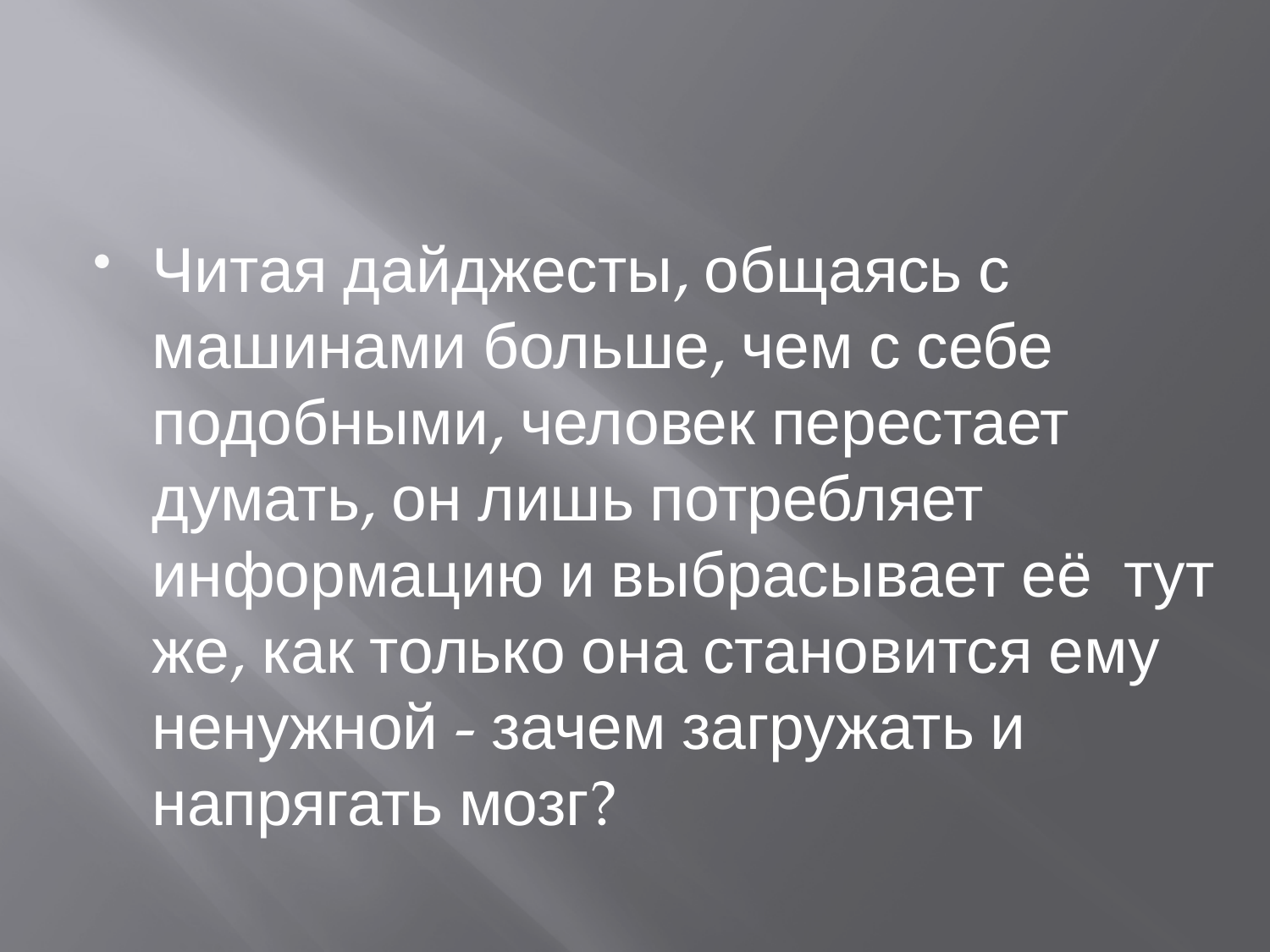

#
Читая дайджесты, общаясь с машинами больше, чем с себе подобными, человек перестает думать, он лишь потребляет информацию и выбрасывает её  тут же, как только она становится ему ненужной - зачем загружать и напрягать мозг?